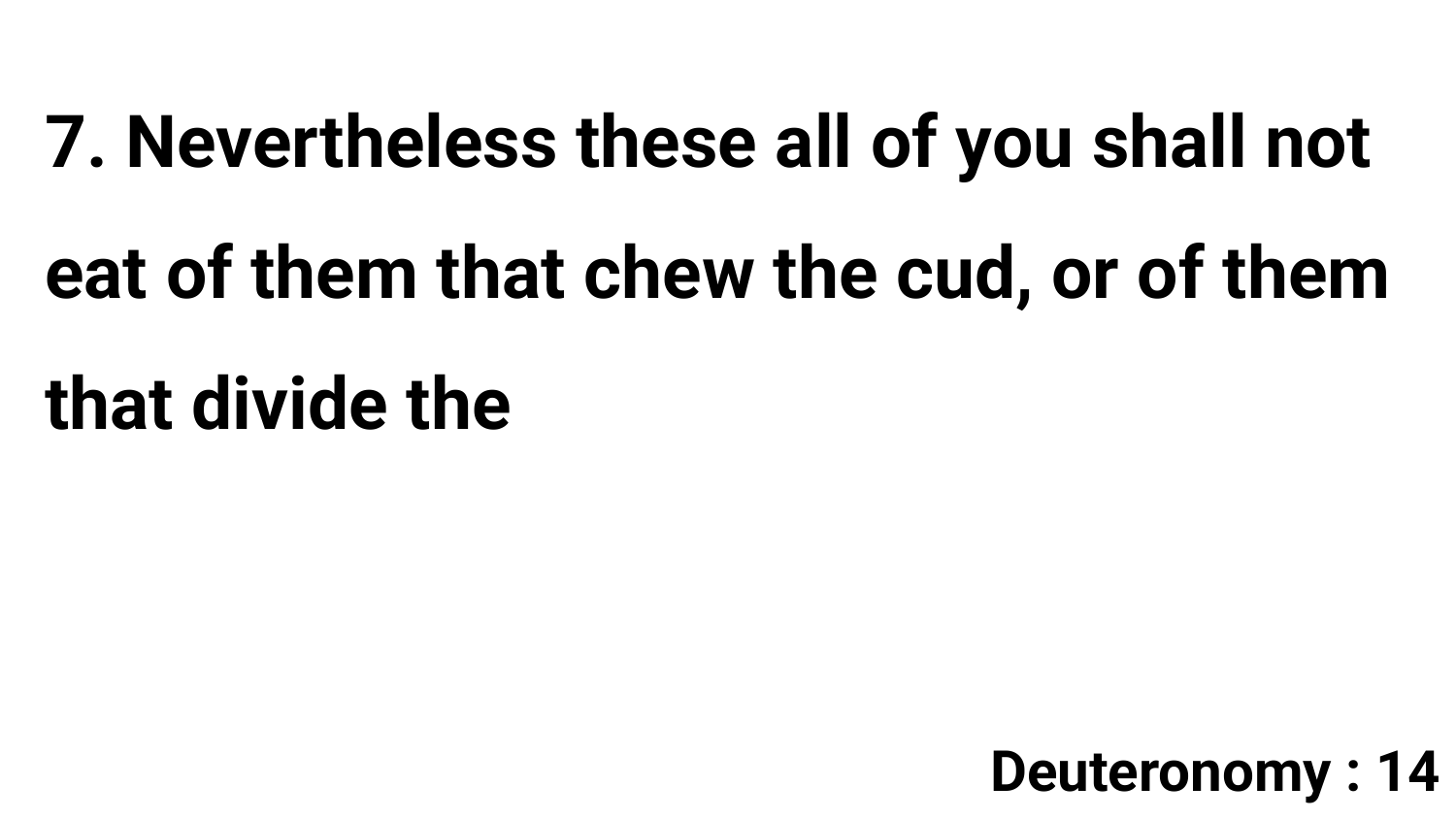

7. Nevertheless these all of you shall not eat of them that chew the cud, or of them that divide the
Deuteronomy : 14